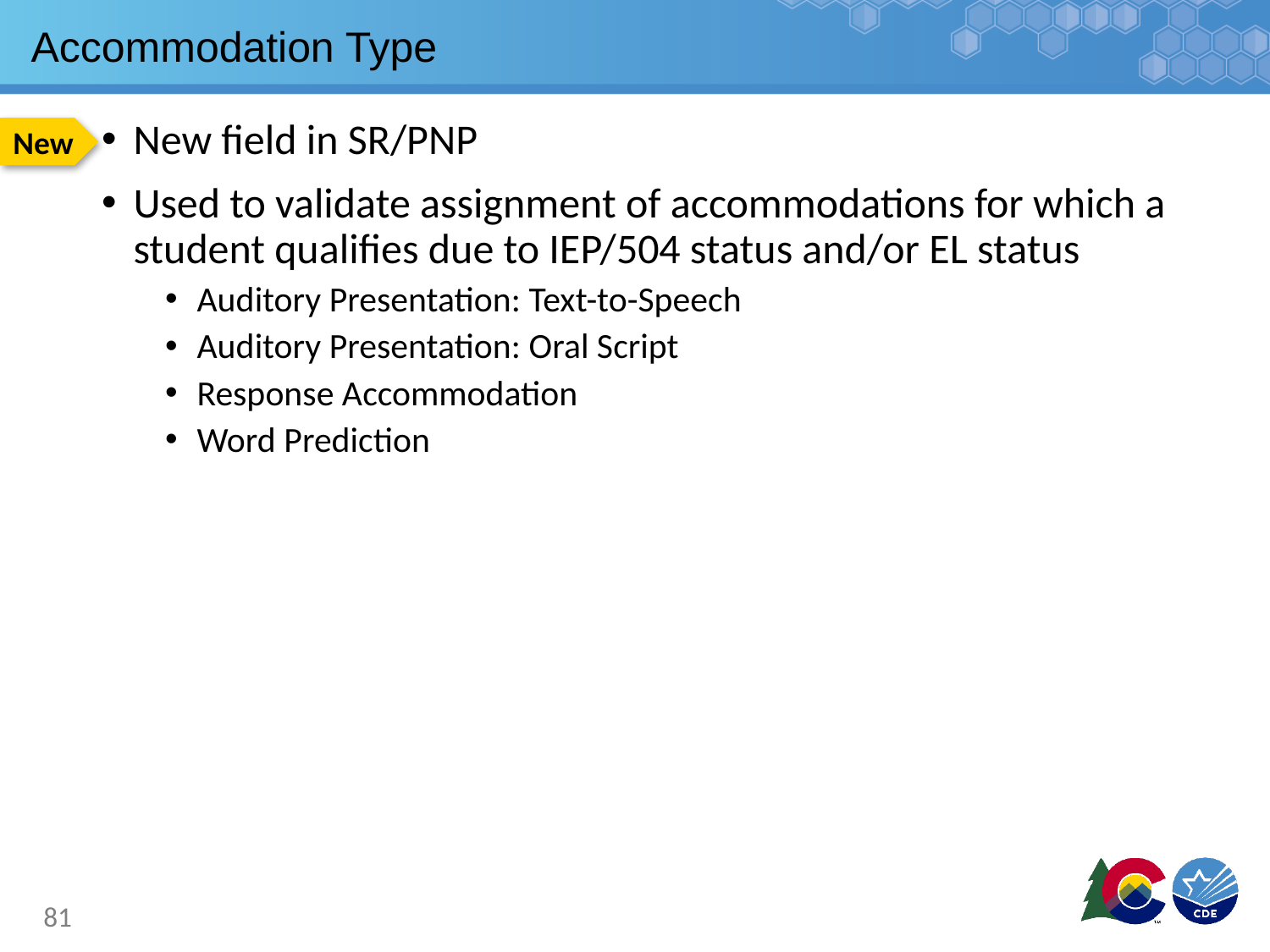

# Accommodation Type
New
New field in SR/PNP
Used to validate assignment of accommodations for which a student qualifies due to IEP/504 status and/or EL status
Auditory Presentation: Text-to-Speech
Auditory Presentation: Oral Script
Response Accommodation
Word Prediction
81